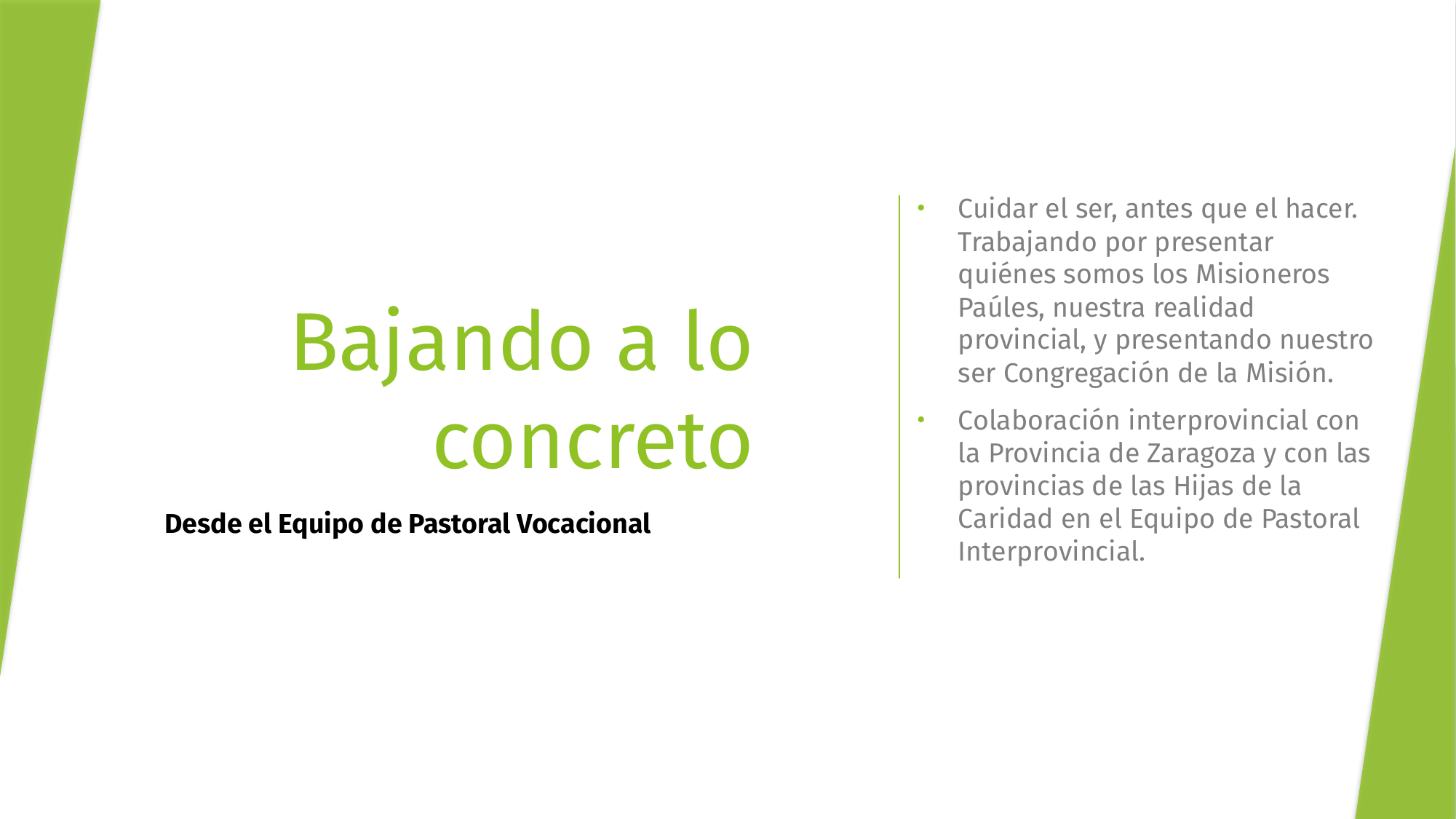

Cuidar el ser, antes que el hacer. Trabajando por presentar quiénes somos los Misioneros Paúles, nuestra realidad provincial, y presentando nuestro ser Congregación de la Misión.
Colaboración interprovincial con la Provincia de Zaragoza y con las provincias de las Hijas de la Caridad en el Equipo de Pastoral Interprovincial.

# Bajando a lo concreto

Desde el Equipo de Pastoral Vocacional